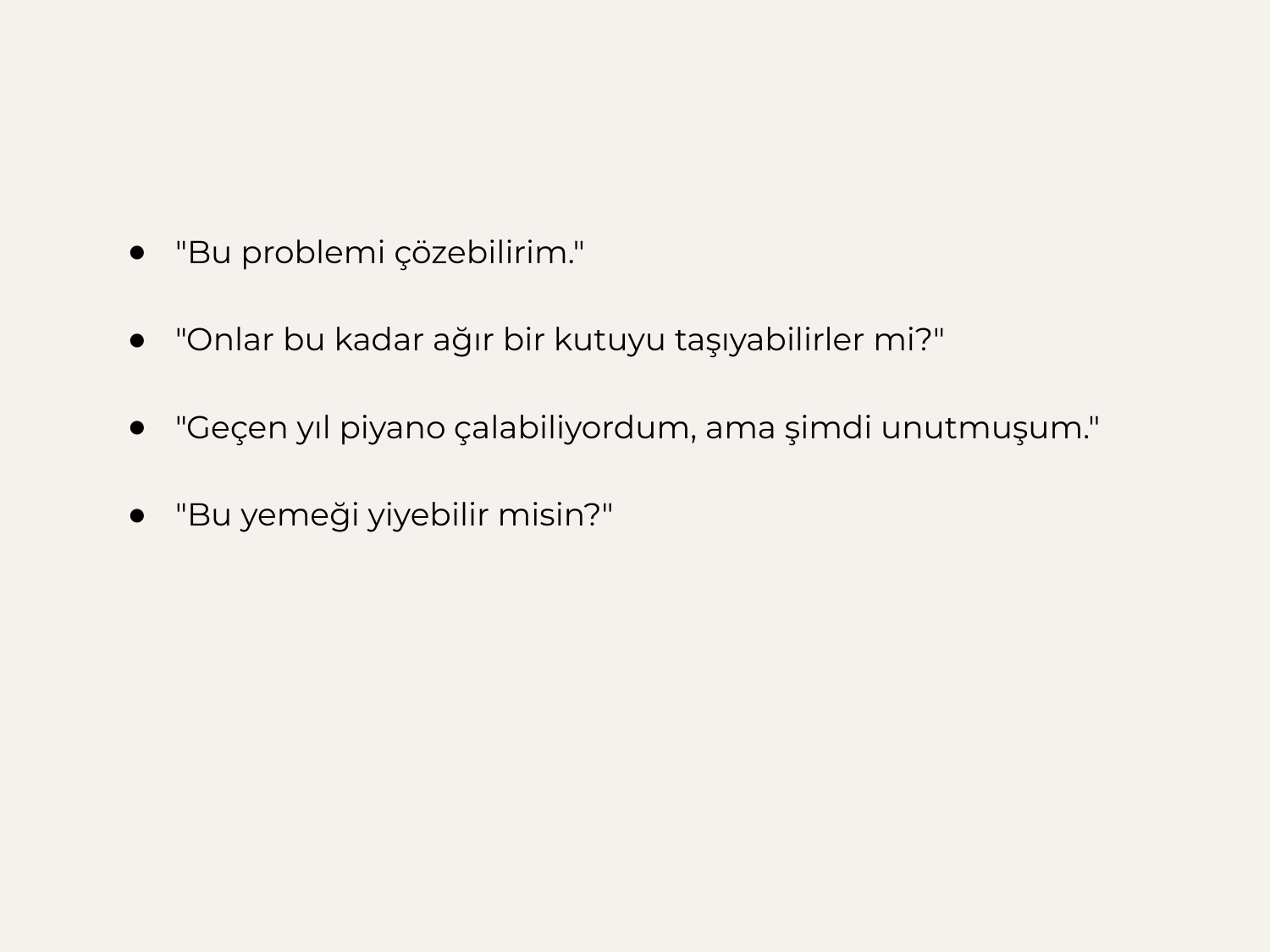

#
"Bu problemi çözebilirim."

"Onlar bu kadar ağır bir kutuyu taşıyabilirler mi?"

"Geçen yıl piyano çalabiliyordum, ama şimdi unutmuşum."

"Bu yemeği yiyebilir misin?"